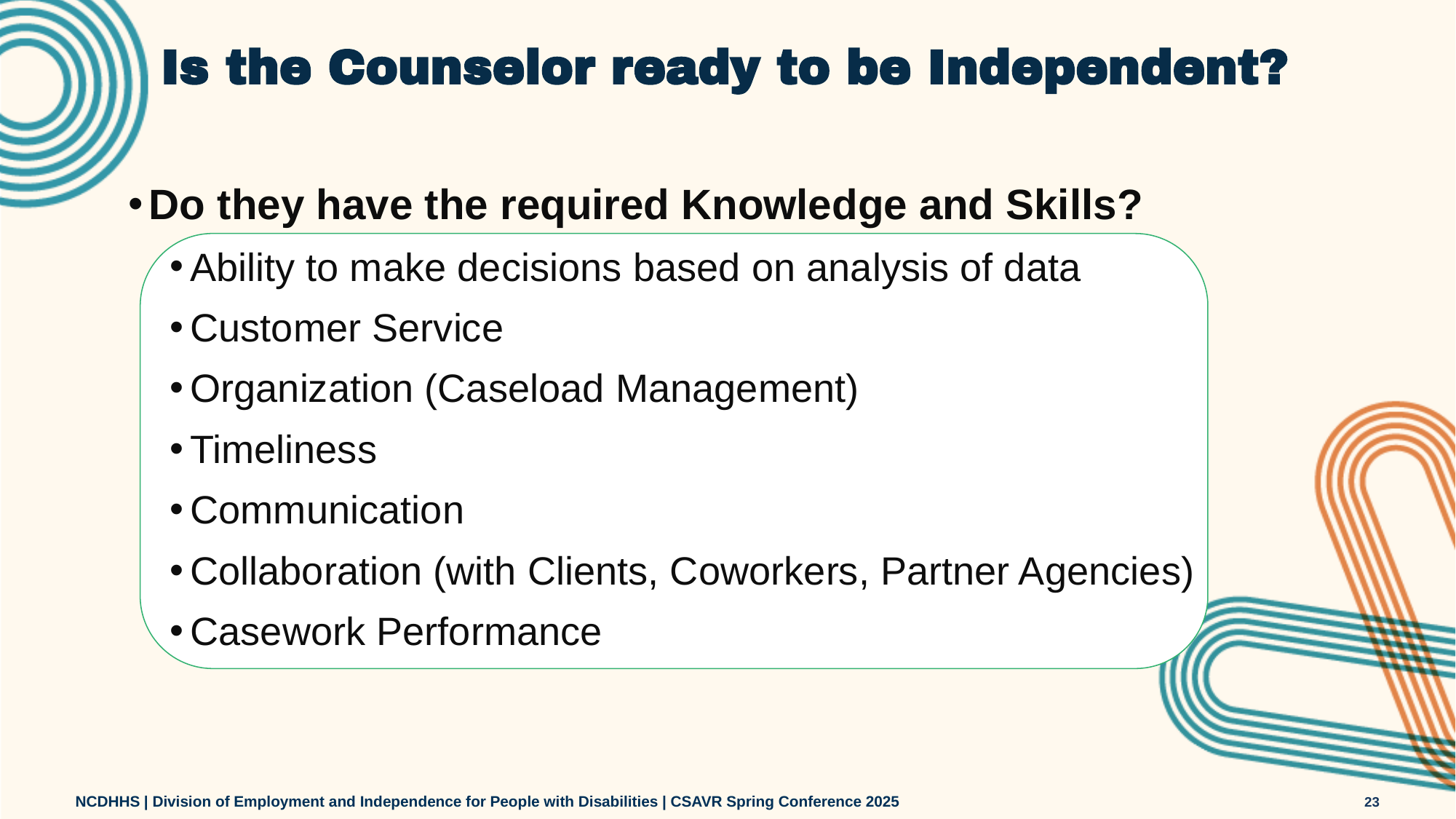

# Is the Counselor ready to be Independent?
Do they have the required Knowledge and Skills?
Ability to make decisions based on analysis of data
Customer Service
Organization (Caseload Management)
Timeliness
Communication
Collaboration (with Clients, Coworkers, Partner Agencies)
Casework Performance